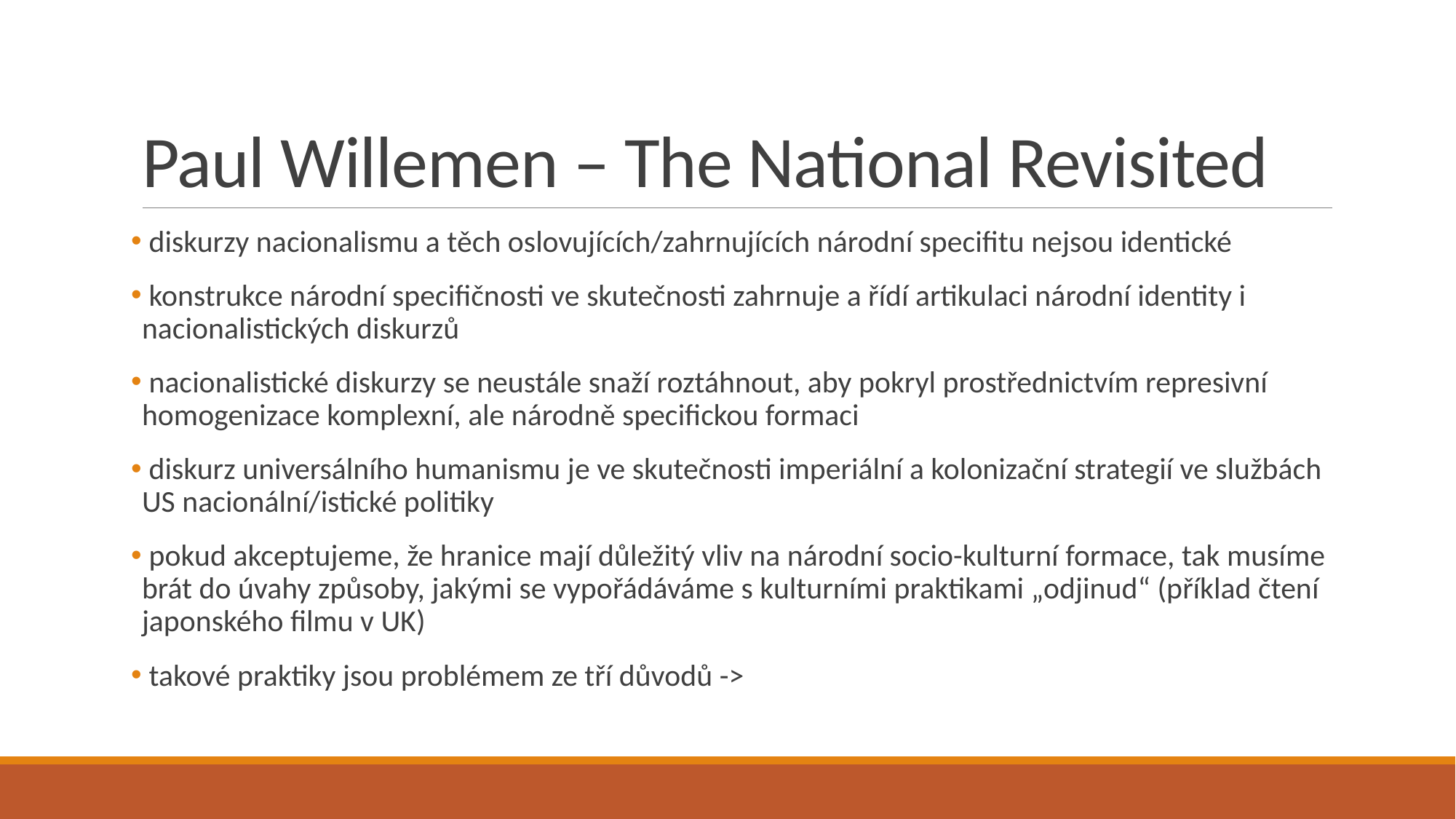

# Paul Willemen – The National Revisited
 diskurzy nacionalismu a těch oslovujících/zahrnujících národní specifitu nejsou identické
 konstrukce národní specifičnosti ve skutečnosti zahrnuje a řídí artikulaci národní identity i nacionalistických diskurzů
 nacionalistické diskurzy se neustále snaží roztáhnout, aby pokryl prostřednictvím represivní homogenizace komplexní, ale národně specifickou formaci
 diskurz universálního humanismu je ve skutečnosti imperiální a kolonizační strategií ve službách US nacionální/istické politiky
 pokud akceptujeme, že hranice mají důležitý vliv na národní socio-kulturní formace, tak musíme brát do úvahy způsoby, jakými se vypořádáváme s kulturními praktikami „odjinud“ (příklad čtení japonského filmu v UK)
 takové praktiky jsou problémem ze tří důvodů ->